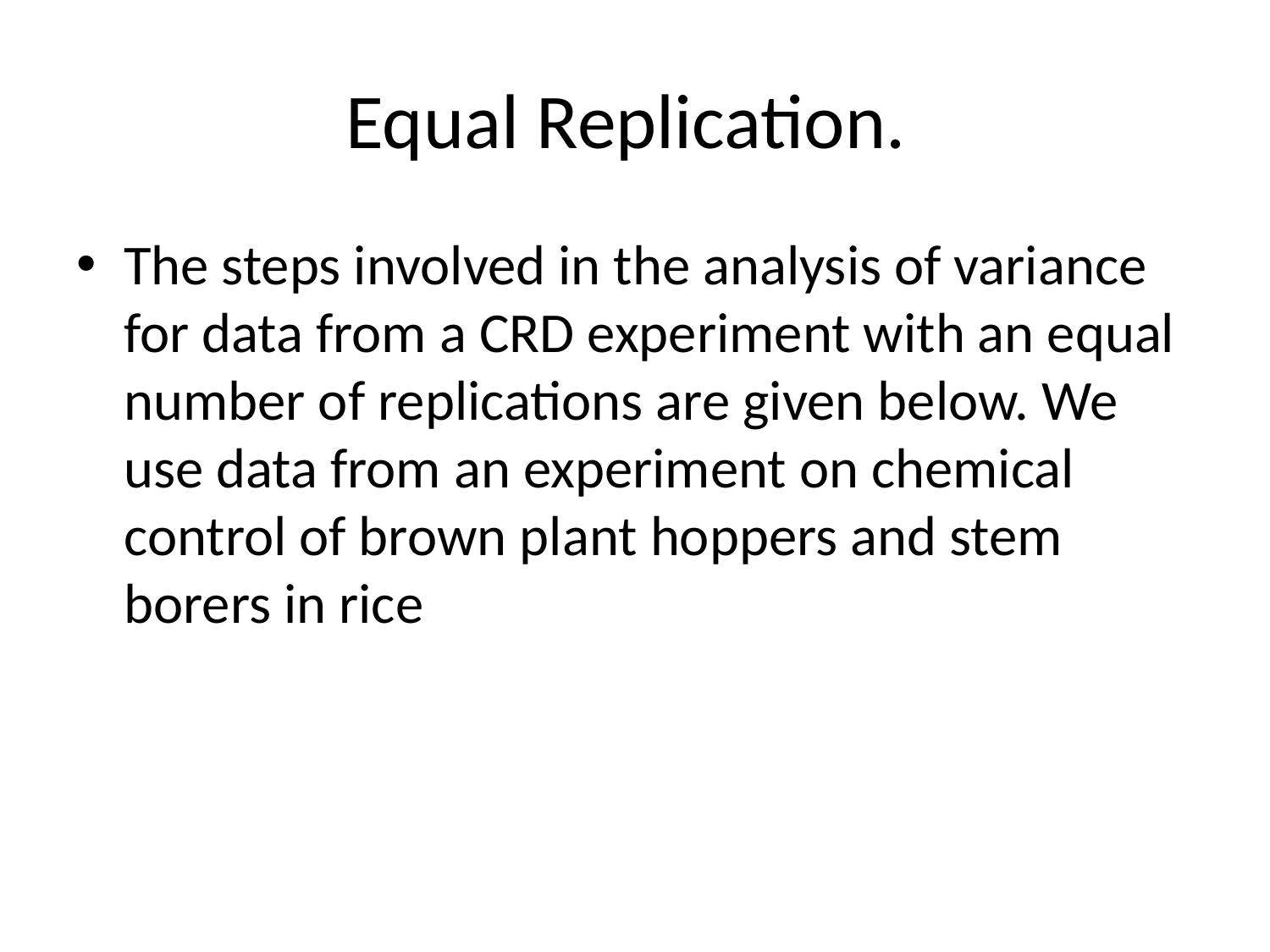

# Equal Replication.
The steps involved in the analysis of variance for data from a CRD experiment with an equal number of replications are given below. We use data from an experiment on chemical control of brown plant hoppers and stem borers in rice